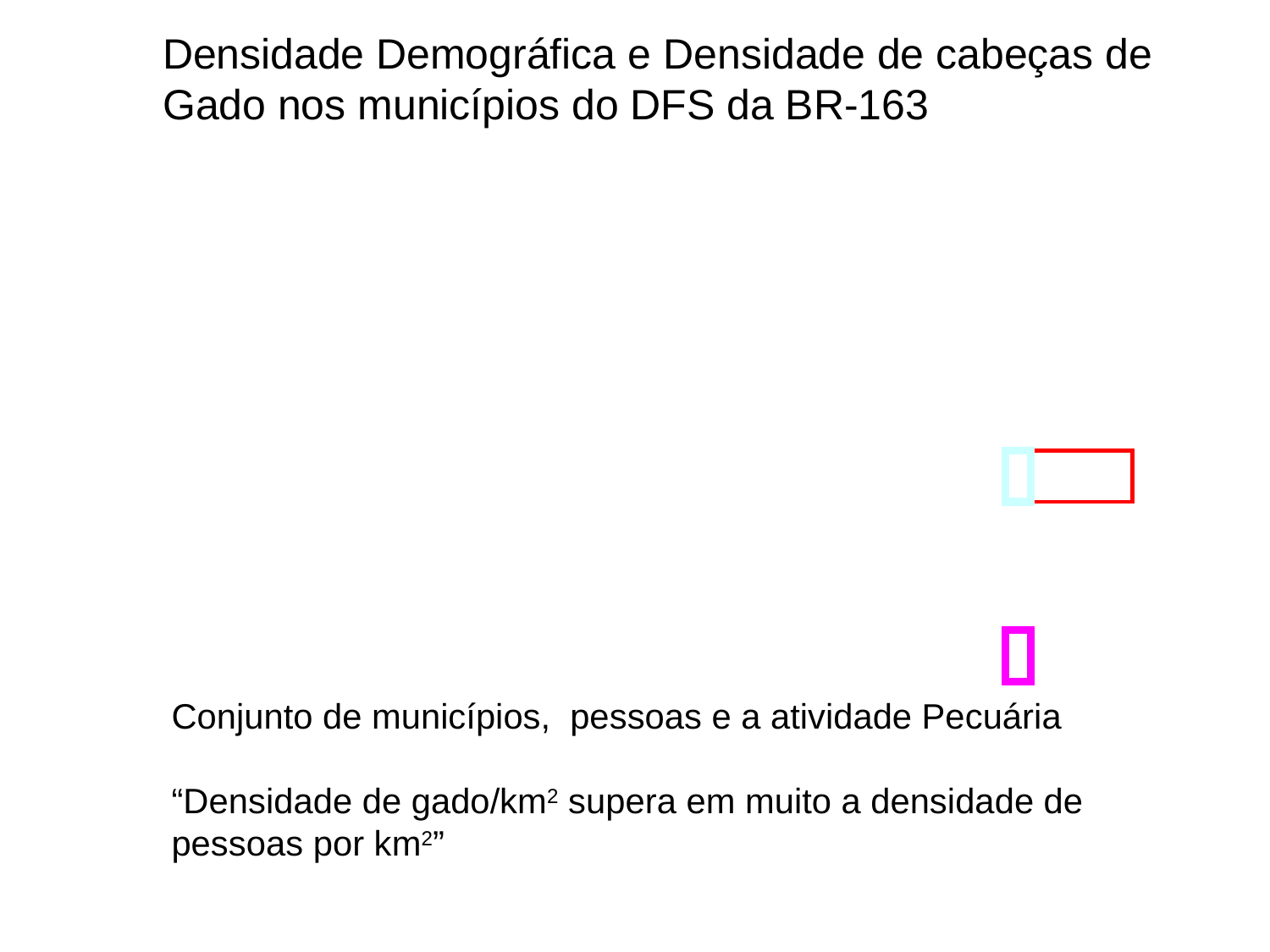

Densidade Demográfica e Densidade de cabeças de Gado nos municípios do DFS da BR-163

Conjunto de municípios,  pessoas e a atividade Pecuária

“Densidade de gado/km2 supera em muito a densidade de pessoas por km2”